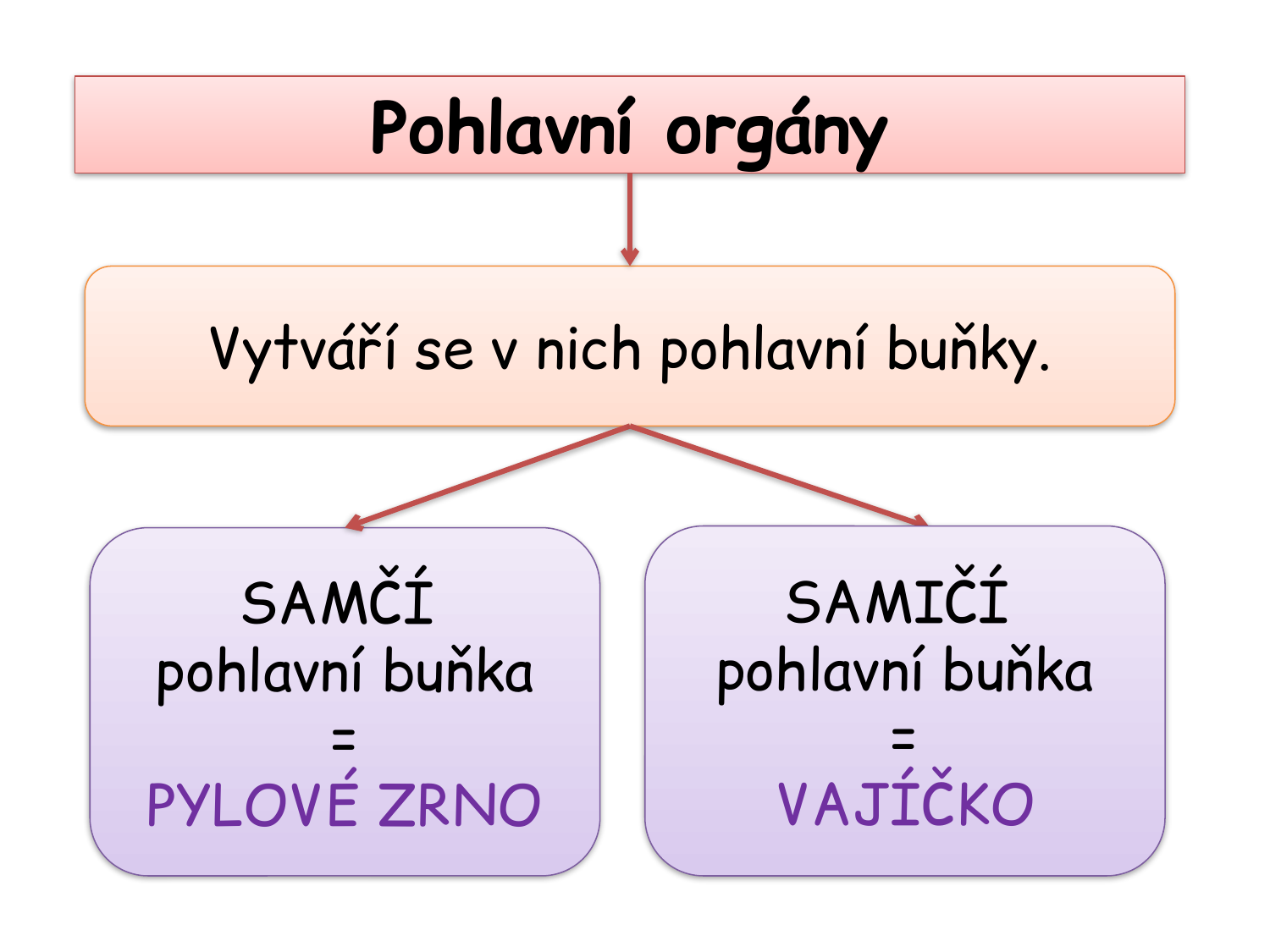

Pohlavní orgány
Vytváří se v nich pohlavní buňky.
SAMIČÍ
pohlavní buňka
=
VAJÍČKO
SAMČÍ
pohlavní buňka
=
PYLOVÉ ZRNO